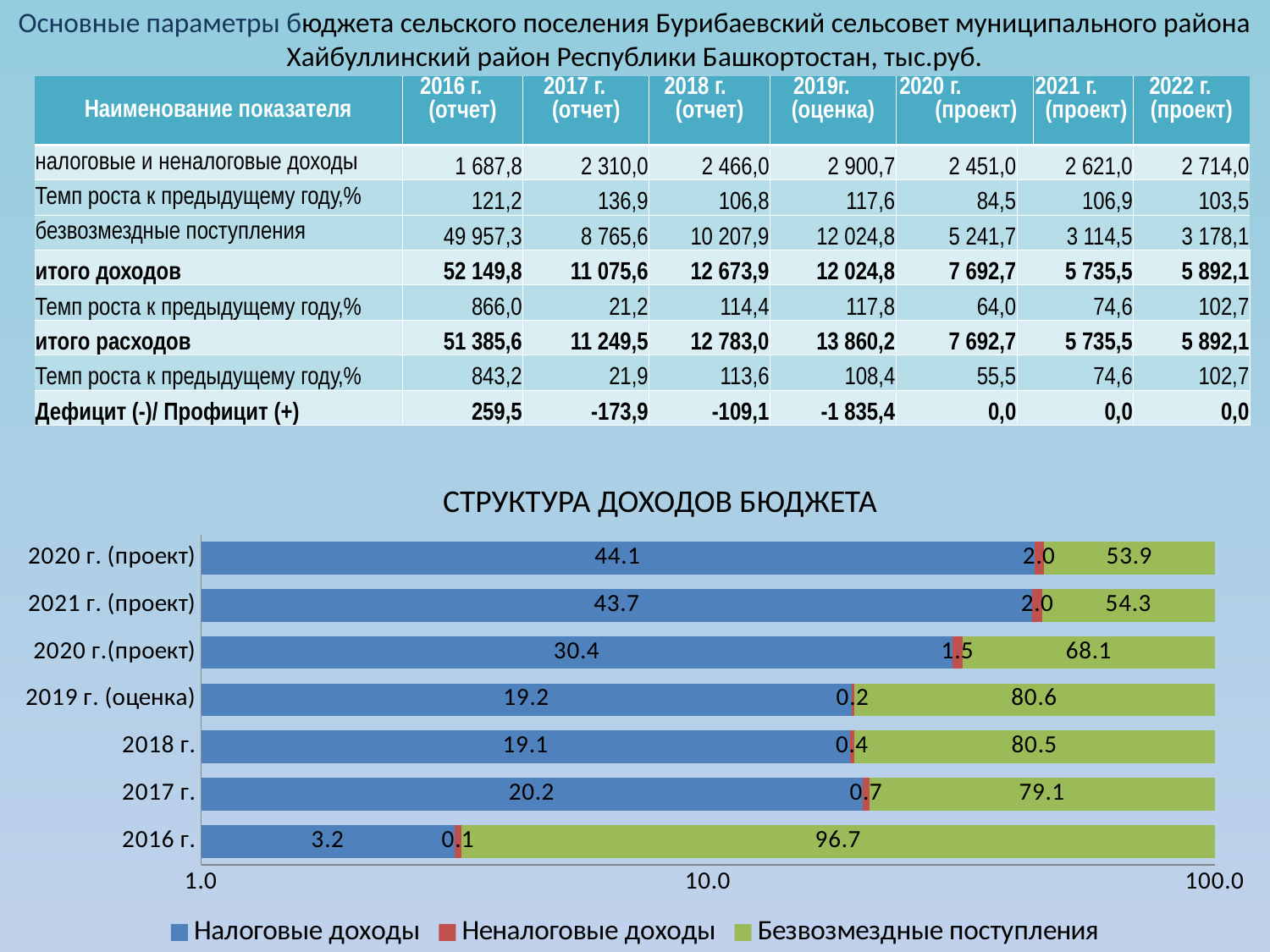

Основные параметры бюджета сельского поселения Бурибаевский сельсовет муниципального района Хайбуллинский район Республики Башкортостан, тыс.руб.
| Наименование показателя | 2016 г. (отчет) | 2017 г. (отчет) | 2018 г. (отчет) | 2019г. (оценка) | 2020 г. (проект) |  | 2021 г. (проект) | 2022 г. (проект) |
| --- | --- | --- | --- | --- | --- | --- | --- | --- |
| налоговые и неналоговые доходы | 1 687,8 | 2 310,0 | 2 466,0 | 2 900,7 | 2 451,0 | 2 621,0 |  | 2 714,0 |
| Темп роста к предыдущему году,% | 121,2 | 136,9 | 106,8 | 117,6 | 84,5 | 106,9 |  | 103,5 |
| безвозмездные поступления | 49 957,3 | 8 765,6 | 10 207,9 | 12 024,8 | 5 241,7 | 3 114,5 |  | 3 178,1 |
| итого доходов | 52 149,8 | 11 075,6 | 12 673,9 | 12 024,8 | 7 692,7 | 5 735,5 |  | 5 892,1 |
| Темп роста к предыдущему году,% | 866,0 | 21,2 | 114,4 | 117,8 | 64,0 | 74,6 |  | 102,7 |
| итого расходов | 51 385,6 | 11 249,5 | 12 783,0 | 13 860,2 | 7 692,7 | 5 735,5 |  | 5 892,1 |
| Темп роста к предыдущему году,% | 843,2 | 21,9 | 113,6 | 108,4 | 55,5 | 74,6 |  | 102,7 |
| Дефицит (-)/ Профицит (+) | 259,5 | -173,9 | -109,1 | -1 835,4 | 0,0 | 0,0 |  | 0,0 |
СТРУКТУРА ДОХОДОВ БЮДЖЕТА

### Chart

| Category | Налоговые доходы | Неналоговые доходы | Безвозмездные поступления |
|---|---|---|---|
| 2016 г. | 3.1631268019618575 | 0.10494703272914555 | 96.73192616530916 |
| 2017 г. | 20.20658023041641 | 0.6500776481635321 | 79.14334212141985 |
| 2018 г. | 19.093570250672627 | 0.3637396539344642 | 80.542690095393 |
| 2019 г. (оценка) | 19.20538675421259 | 0.2291380523265552 | 80.56547519346061 |
| 2020 г.(проект) | 30.392449985050735 | 1.4689250848206739 | 68.13862493012857 |
| 2021 г. (проект) | 43.71022578676657 | 1.9876209571964072 | 54.302153256036966 |
| 2020 г. (проект) | 44.09293800173116 | 1.9687378014629768 | 53.93832419680596 |